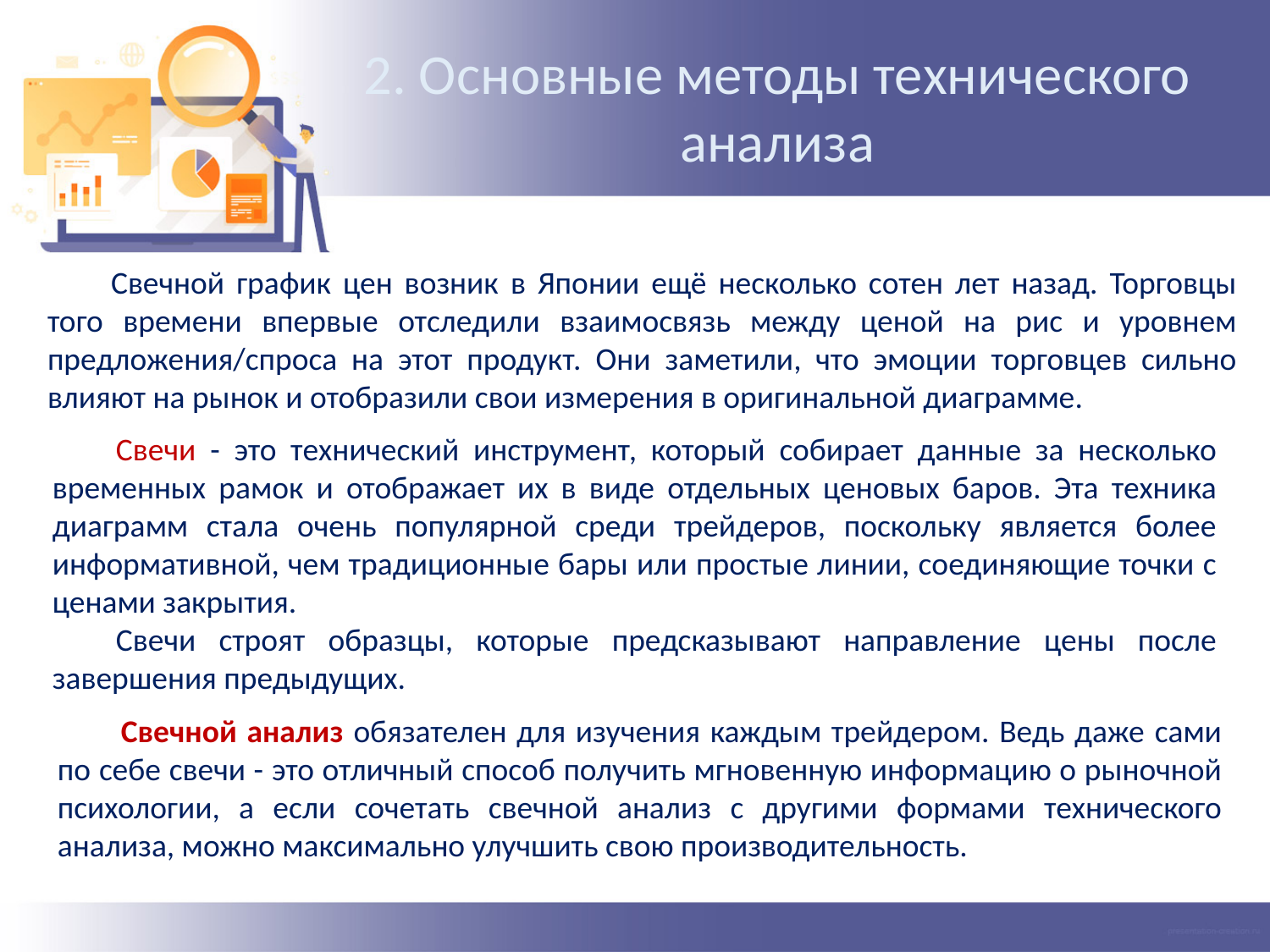

2. Основные методы технического анализа
Свечной график цен возник в Японии ещё несколько сотен лет назад. Торговцы того времени впервые отследили взаимосвязь между ценой на рис и уровнем предложения/спроса на этот продукт. Они заметили, что эмоции торговцев сильно влияют на рынок и отобразили свои измерения в оригинальной диаграмме.
Свечи - это технический инструмент, который собирает данные за несколько временных рамок и отображает их в виде отдельных ценовых баров. Эта техника диаграмм стала очень популярной среди трейдеров, поскольку является более информативной, чем традиционные бары или простые линии, соединяющие точки с ценами закрытия.
Свечи строят образцы, которые предсказывают направление цены после завершения предыдущих.
Свечной анализ обязателен для изучения каждым трейдером. Ведь даже сами по себе свечи - это отличный способ получить мгновенную информацию о рыночной психологии, а если сочетать свечной анализ с другими формами технического анализа, можно максимально улучшить свою производительность.